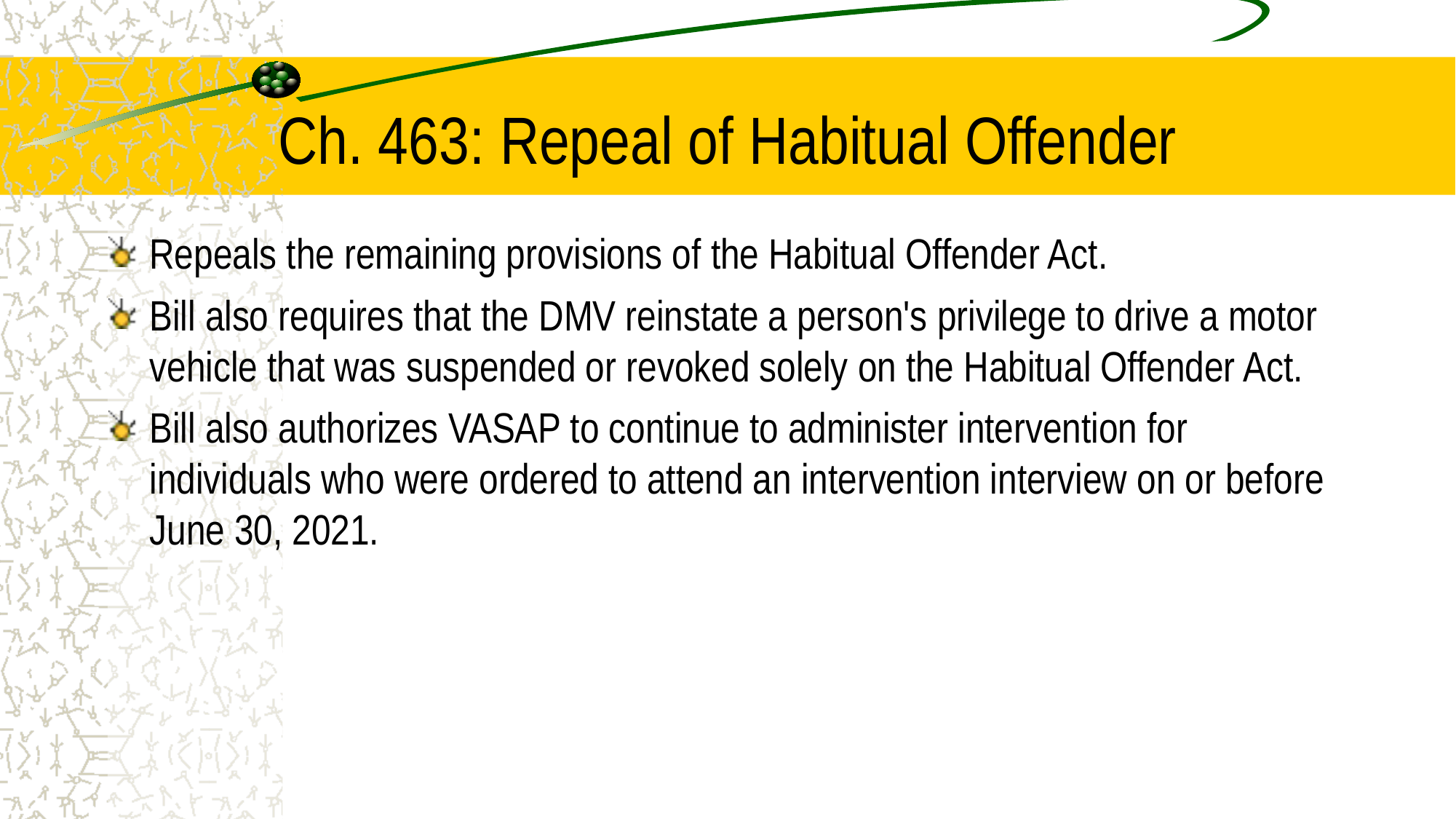

# Ch. 463: Repeal of Habitual Offender
Repeals the remaining provisions of the Habitual Offender Act.
Bill also requires that the DMV reinstate a person's privilege to drive a motor vehicle that was suspended or revoked solely on the Habitual Offender Act.
Bill also authorizes VASAP to continue to administer intervention for individuals who were ordered to attend an intervention interview on or before June 30, 2021.